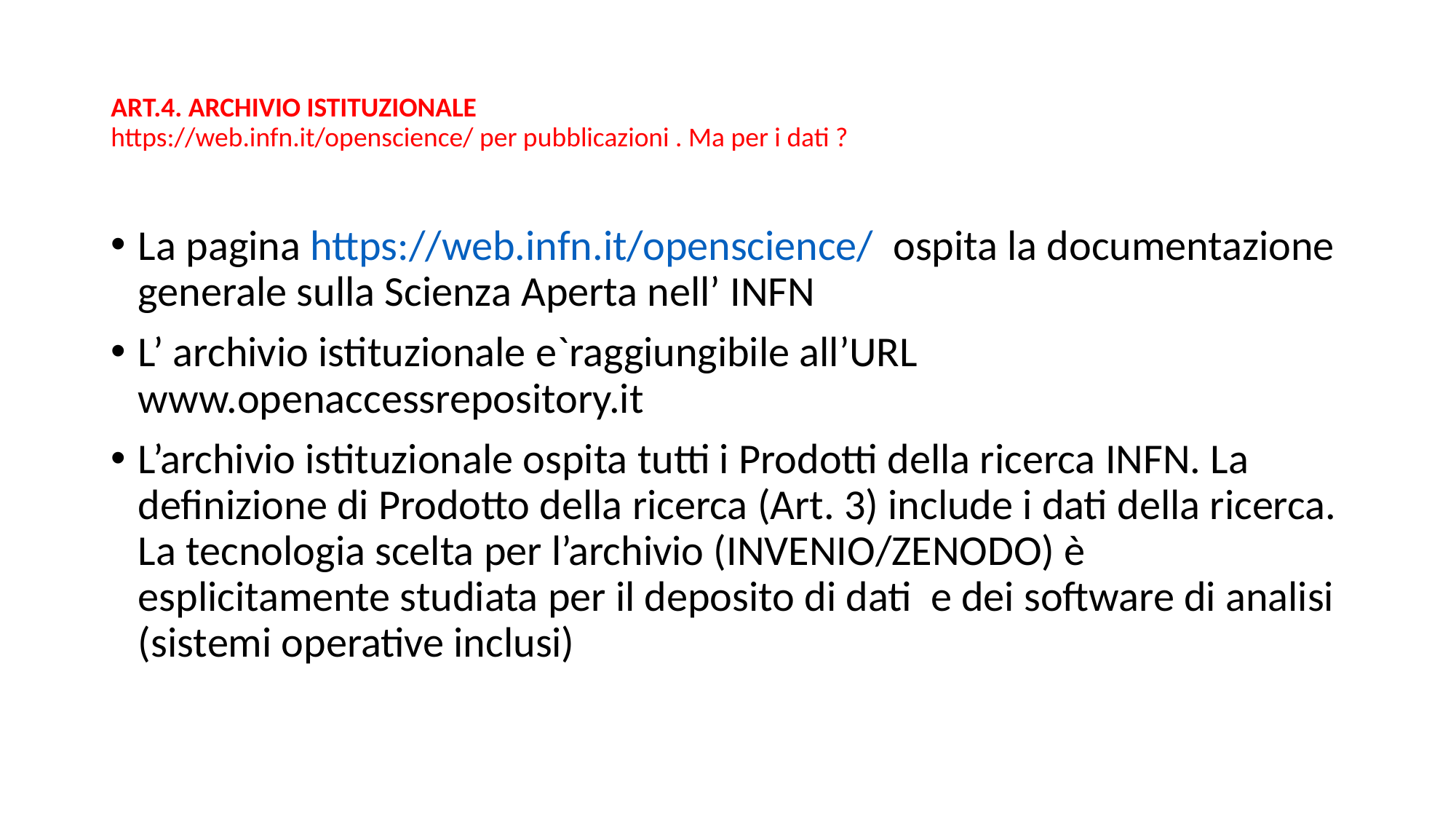

# ART.4. ARCHIVIO ISTITUZIONALE https://web.infn.it/openscience/ per pubblicazioni . Ma per i dati ?
La pagina https://web.infn.it/openscience/  ospita la documentazione generale sulla Scienza Aperta nell’ INFN
L’ archivio istituzionale e`raggiungibile all’URL www.openaccessrepository.it
L’archivio istituzionale ospita tutti i Prodotti della ricerca INFN. La definizione di Prodotto della ricerca (Art. 3) include i dati della ricerca. La tecnologia scelta per l’archivio (INVENIO/ZENODO) è esplicitamente studiata per il deposito di dati  e dei software di analisi (sistemi operative inclusi)